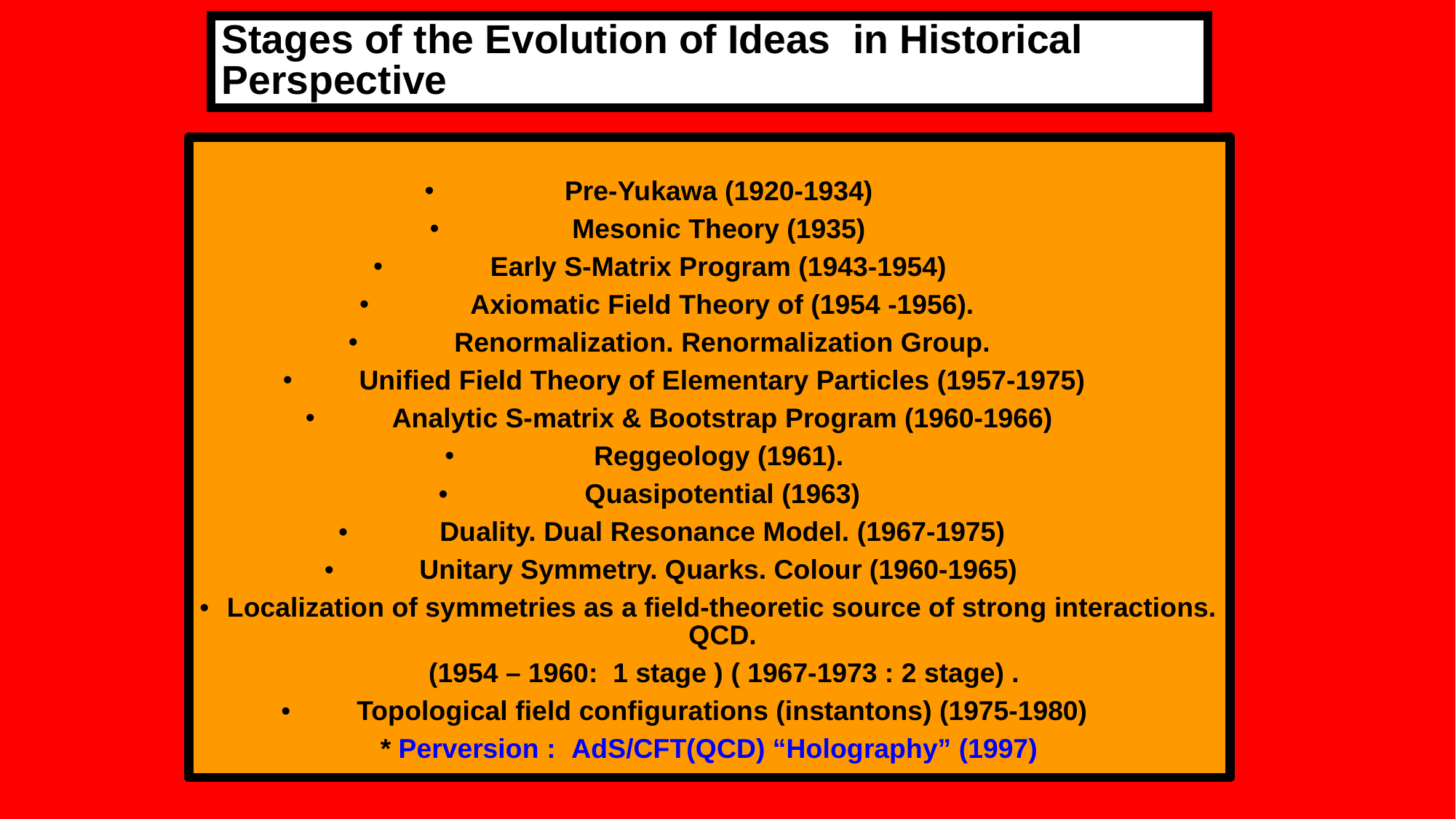

# Stages of the Evolution of Ideas  in Historical Perspective

Pre-Yukawa (1920-1934)
Mesonic Theory (1935)
Early S-Matrix Program (1943-1954)
Axiomatic Field Theory of (1954 -1956).
Renormalization. Renormalization Group.
Unified Field Theory of Elementary Particles (1957-1975)
Analytic S-matrix & Bootstrap Program (1960-1966)
Reggeology (1961).
Quasipotential (1963)
Duality. Dual Resonance Model. (1967-1975)
Unitary Symmetry. Quarks. Colour (1960-1965)
Localization of symmetries as a field-theoretic source of strong interactions. QCD.
    (1954 – 1960:  1 stage ) ( 1967-1973 : 2 stage) .
Topological field configurations (instantons) (1975-1980)
* Perversion :  AdS/CFT(QCD) “Holography” (1997)